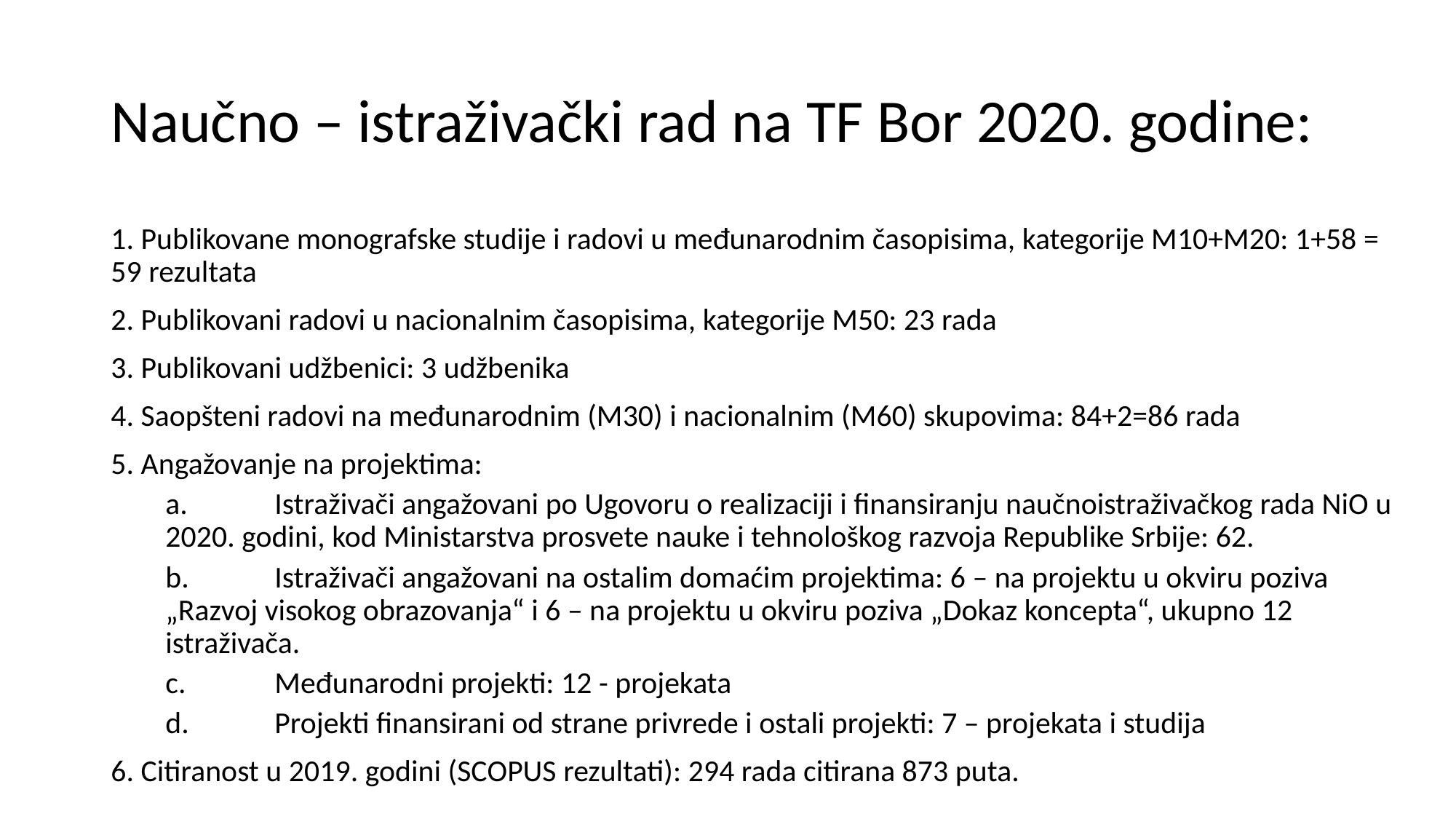

# Naučno – istraživački rad na TF Bor 2020. godine:
1. Publikovane monografske studije i radovi u međunarodnim časopisima, kategorije M10+M20: 1+58 = 59 rezultata
2. Publikovani radovi u nacionalnim časopisima, kategorije M50: 23 rada
3. Publikovani udžbenici: 3 udžbenika
4. Saopšteni radovi na međunarodnim (M30) i nacionalnim (M60) skupovima: 84+2=86 rada
5. Angažovanje na projektima:
a.	Istraživači angažovani po Ugovoru o realizaciji i finansiranju naučnoistraživačkog rada NiO u 2020. godini, kod Ministarstva prosvete nauke i tehnološkog razvoja Republike Srbije: 62.
b.	Istraživači angažovani na ostalim domaćim projektima: 6 – na projektu u okviru poziva „Razvoj visokog obrazovanja“ i 6 – na projektu u okviru poziva „Dokaz koncepta“, ukupno 12 istraživača.
c.	Međunarodni projekti: 12 - projekata
d.	Projekti finansirani od strane privrede i ostali projekti: 7 – projekata i studija
6. Citiranost u 2019. godini (SCOPUS rezultati): 294 rada citirana 873 puta.